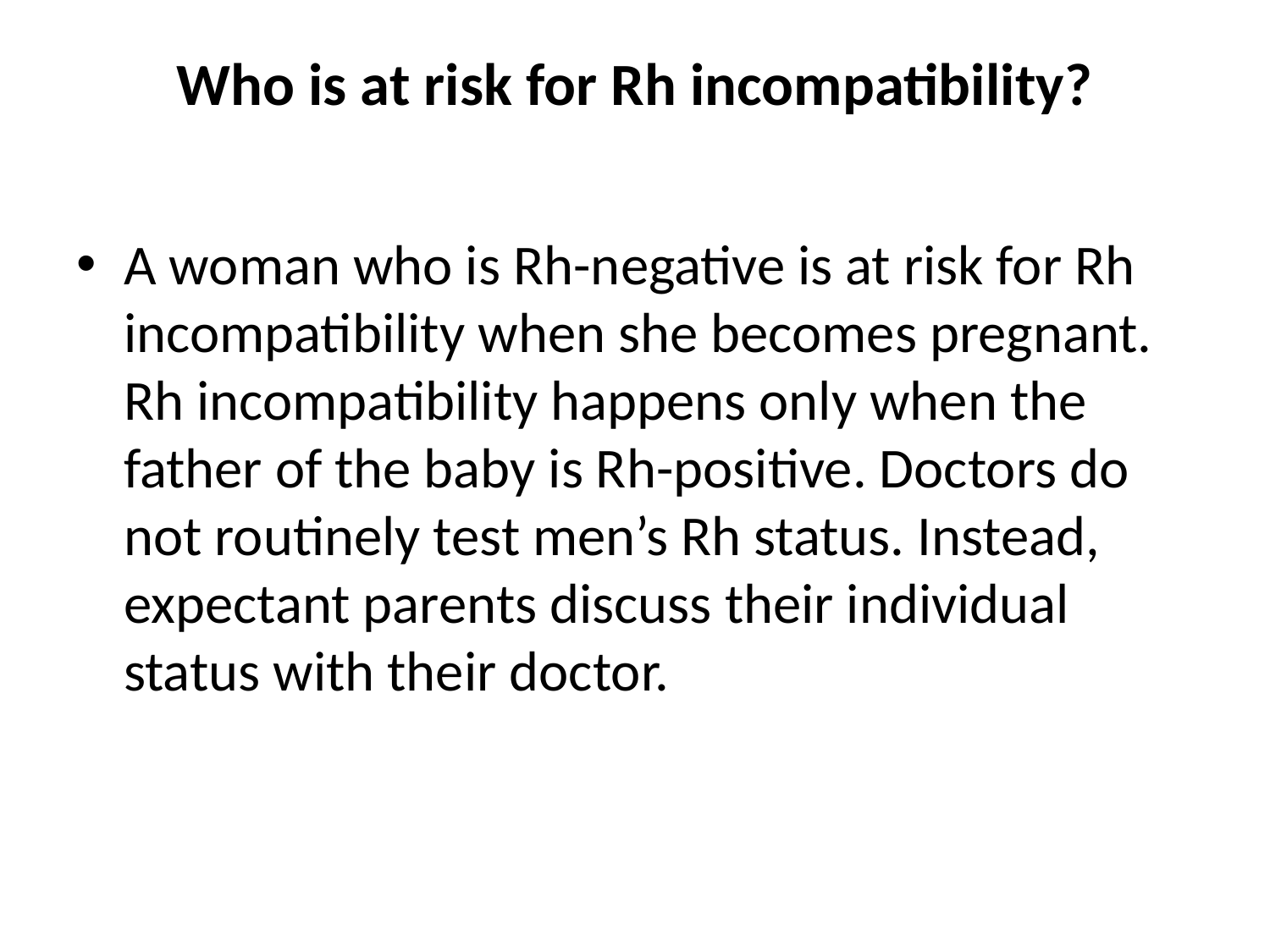

# Who is at risk for Rh incompatibility?
A woman who is Rh-negative is at risk for Rh incompatibility when she becomes pregnant. Rh incompatibility happens only when the father of the baby is Rh-positive. Doctors do not routinely test men’s Rh status. Instead, expectant parents discuss their individual status with their doctor.